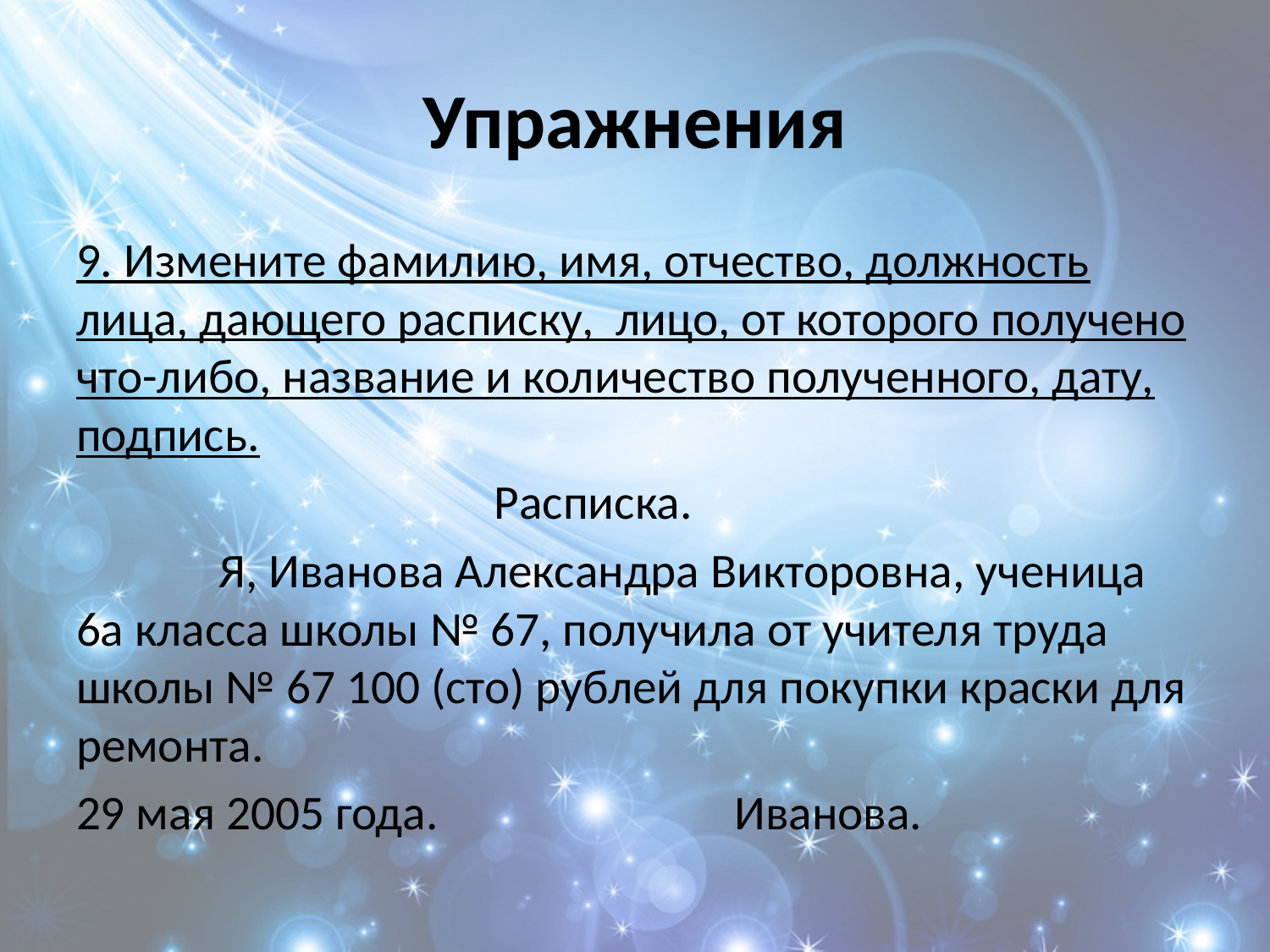

# Упражнения
9. Измените фамилию, имя, отчество, должность лица, дающего расписку,  лицо, от которого получено что-либо, название и количество полученного, дату, подпись.
                                      Расписка.
             Я, Иванова Александра Викторовна, ученица 6а класса школы № 67, получила от учителя труда школы № 67 100 (сто) рублей для покупки краски для ремонта.
29 мая 2005 года.                           Иванова.